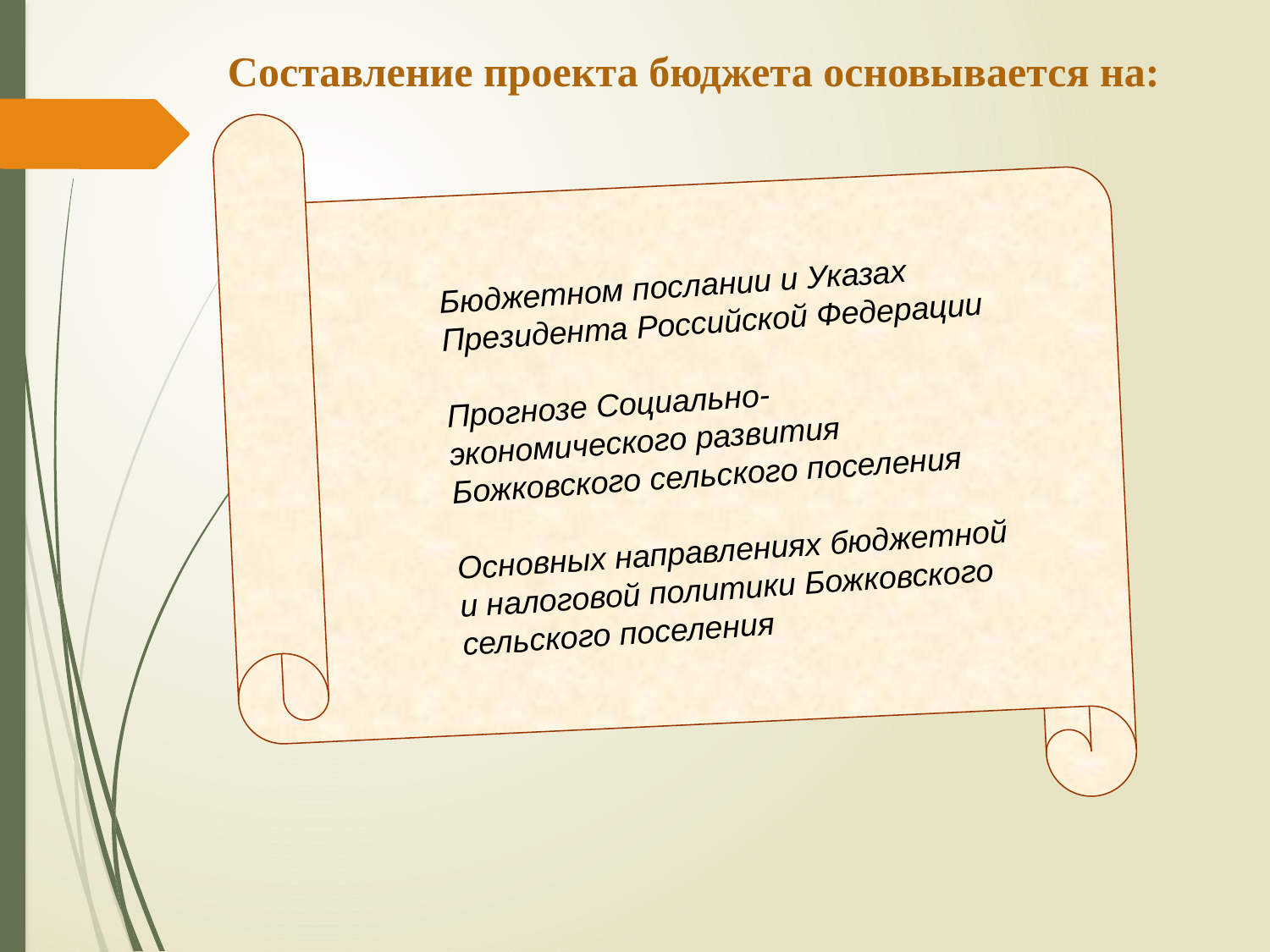

Составление проекта бюджета основывается на:

Бюджетном послании и Указах Президента Российской Федерации

Прогнозе Социально-экономического развития Божковского сельского поселения

Основных направлениях бюджетной и налоговой политики Божковского сельского поселения